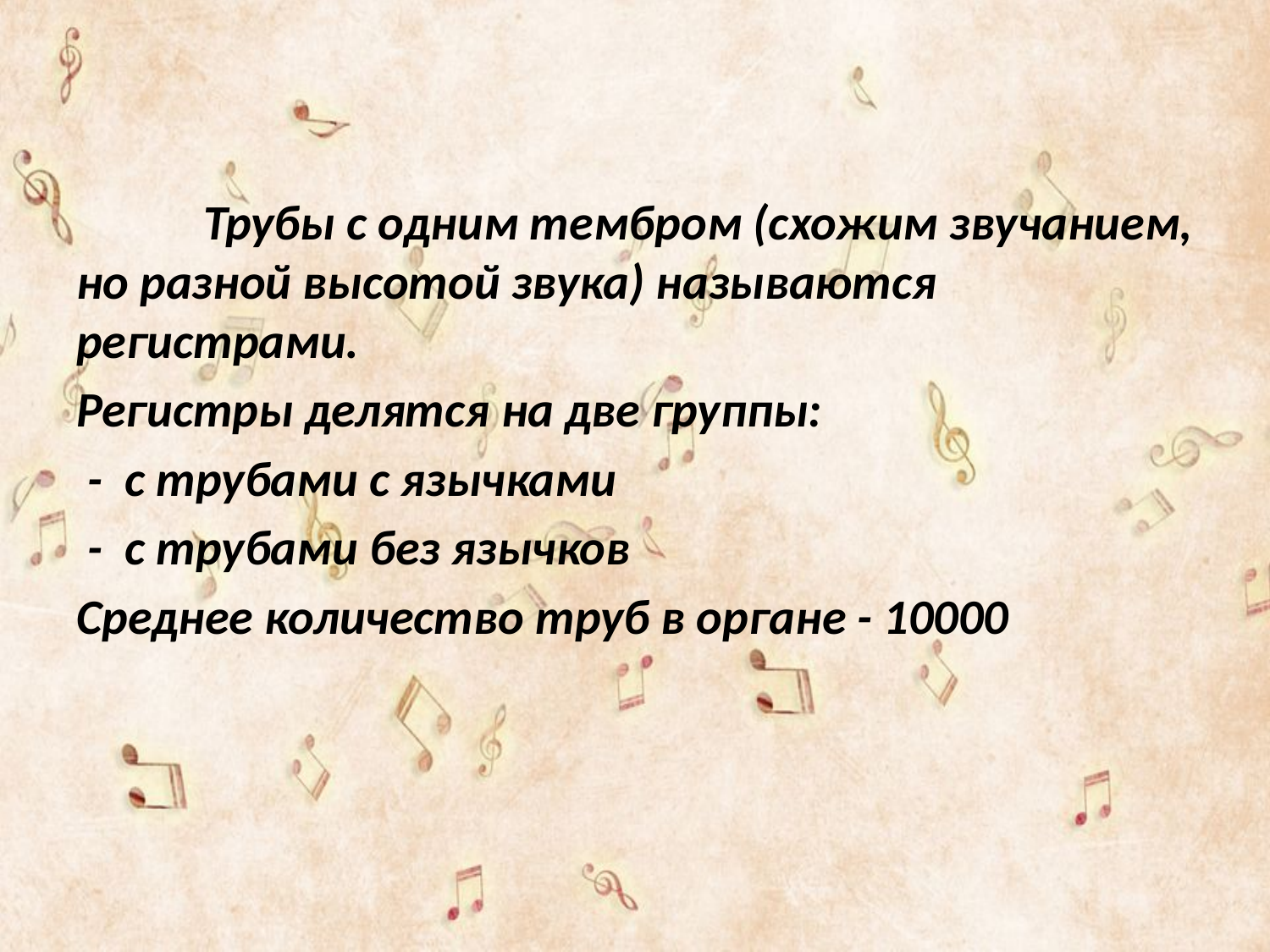

Трубы с одним тембром (схожим звучанием, но разной высотой звука) называются регистрами.
Регистры делятся на две группы:
 -  с трубами с язычками
 -  с трубами без язычков
Среднее количество труб в органе - 10000